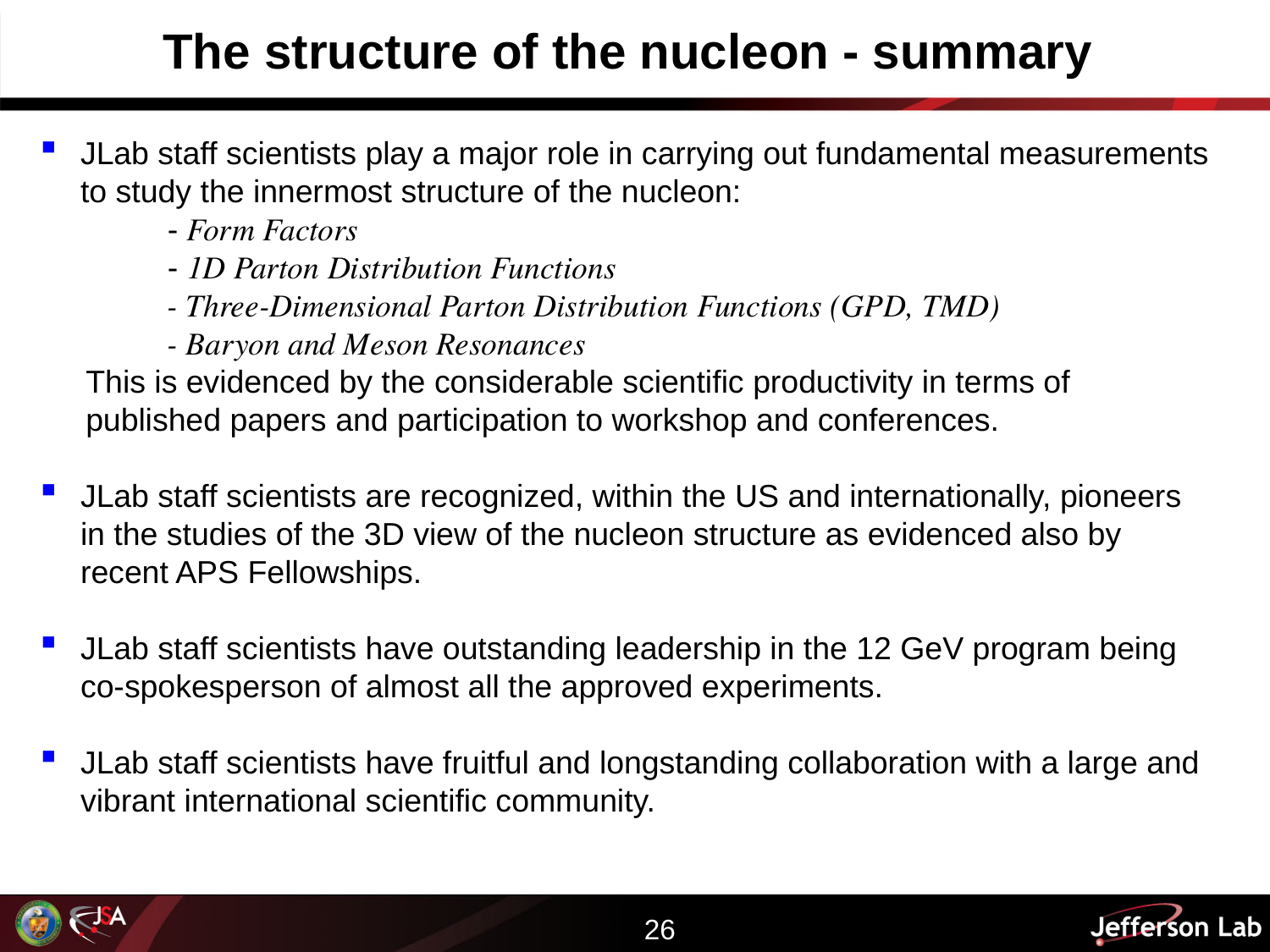

The structure of the nucleon - summary
JLab staff scientists play a major role in carrying out fundamental measurements to study the innermost structure of the nucleon:
	- Form Factors
	- 1D Parton Distribution Functions
	- Three-Dimensional Parton Distribution Functions (GPD, TMD)
	- Baryon and Meson Resonances
This is evidenced by the considerable scientific productivity in terms of published papers and participation to workshop and conferences.

JLab staff scientists are recognized, within the US and internationally, pioneers in the studies of the 3D view of the nucleon structure as evidenced also by recent APS Fellowships.

JLab staff scientists have outstanding leadership in the 12 GeV program being co-spokesperson of almost all the approved experiments.

JLab staff scientists have fruitful and longstanding collaboration with a large and vibrant international scientific community.